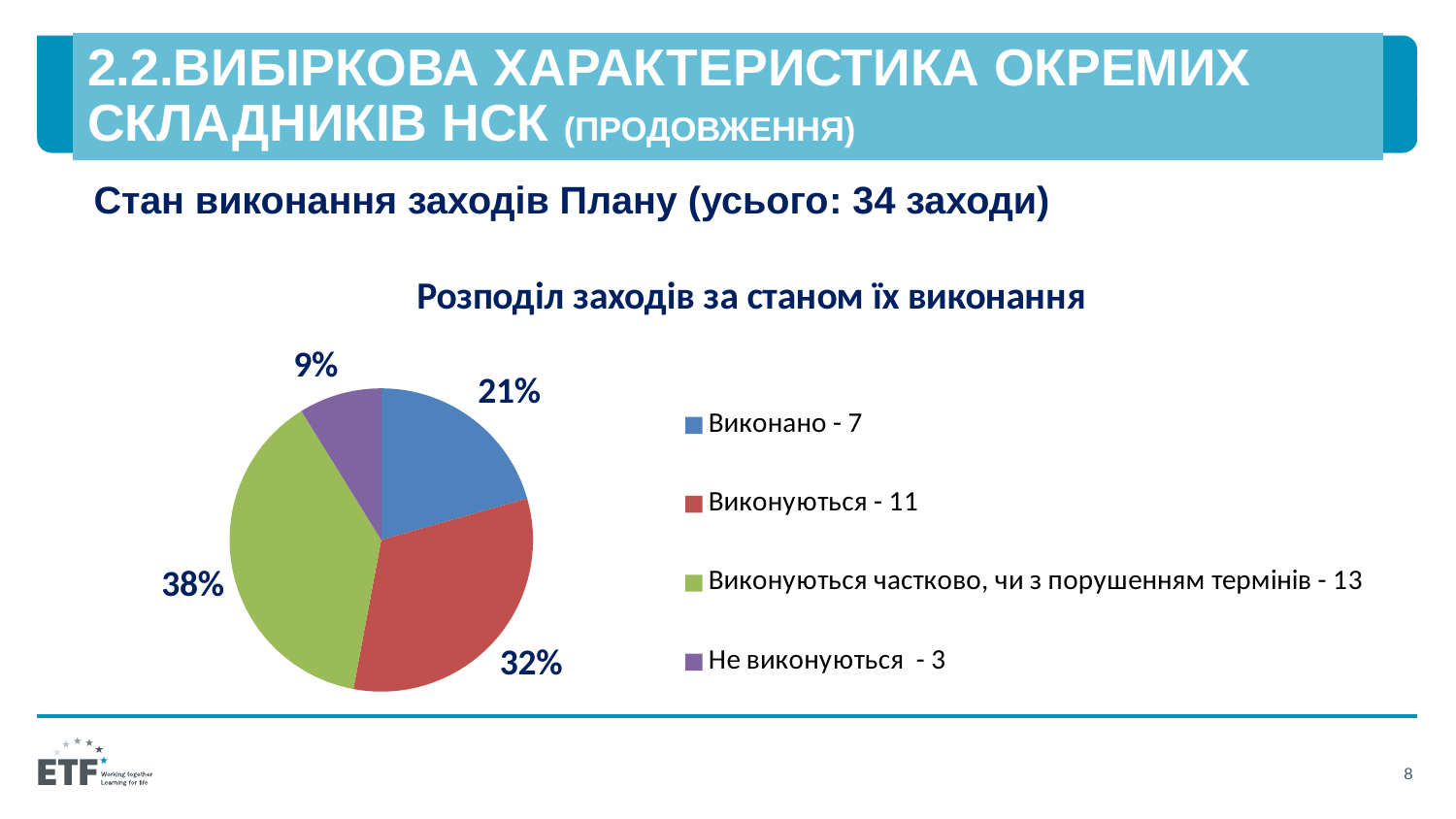

# 2.2.Вибіркова характеристика окремих складників НСК (продовження)
Стан виконання заходів Плану (усього: 34 заходи)

### Chart: Розподіл заходів за станом їх виконання

| Category |  |
|---|---|
| Виконано - 7 | 7.0 |
| Виконуються - 11 | 11.0 |
| Виконуються частково, чи з порушенням термінів - 13 | 13.0 |
| Не виконуються  - 3 | 3.0 |
8